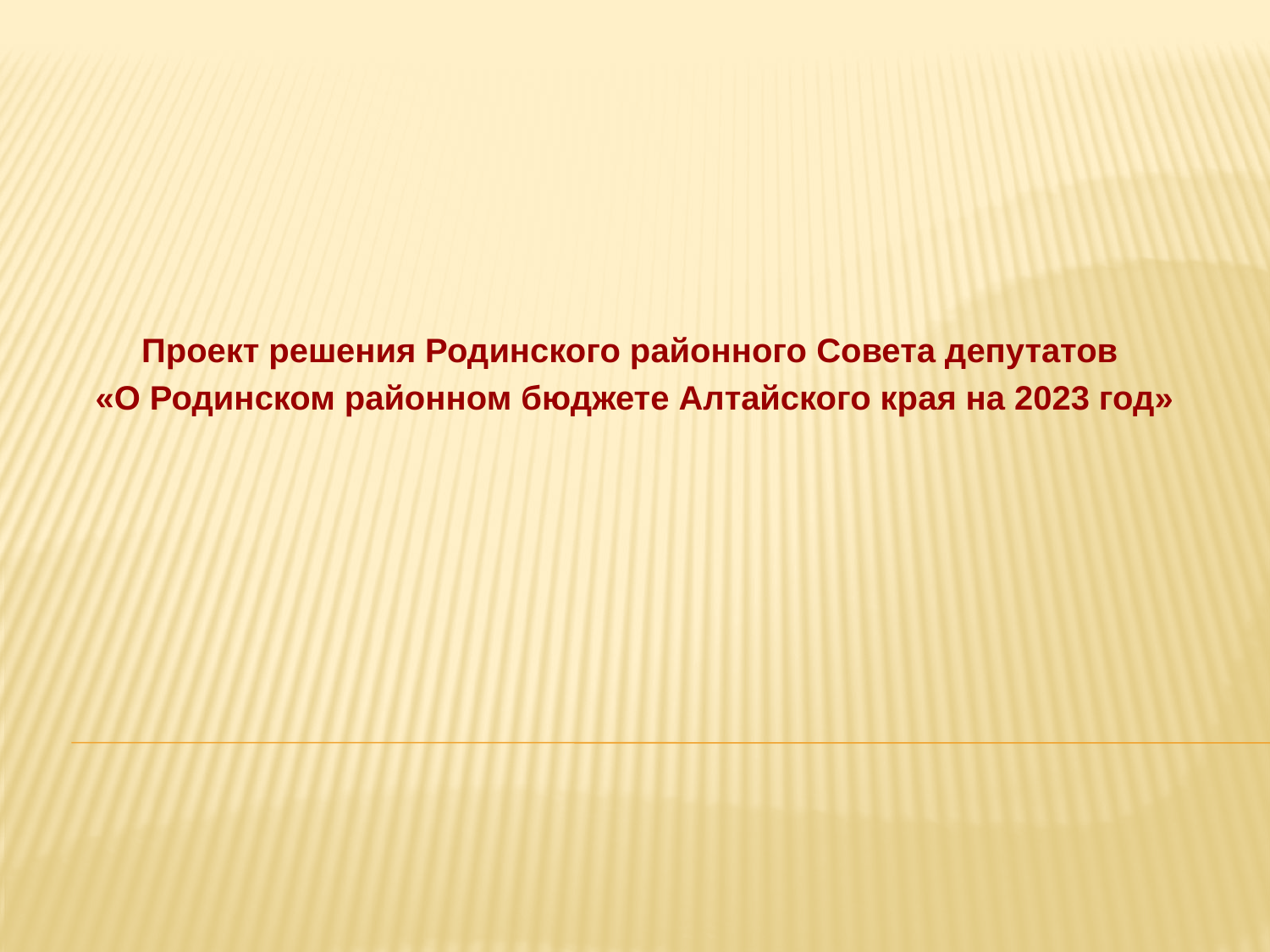

Проект решения Родинского районного Совета депутатов
«О Родинском районном бюджете Алтайского края на 2023 год»